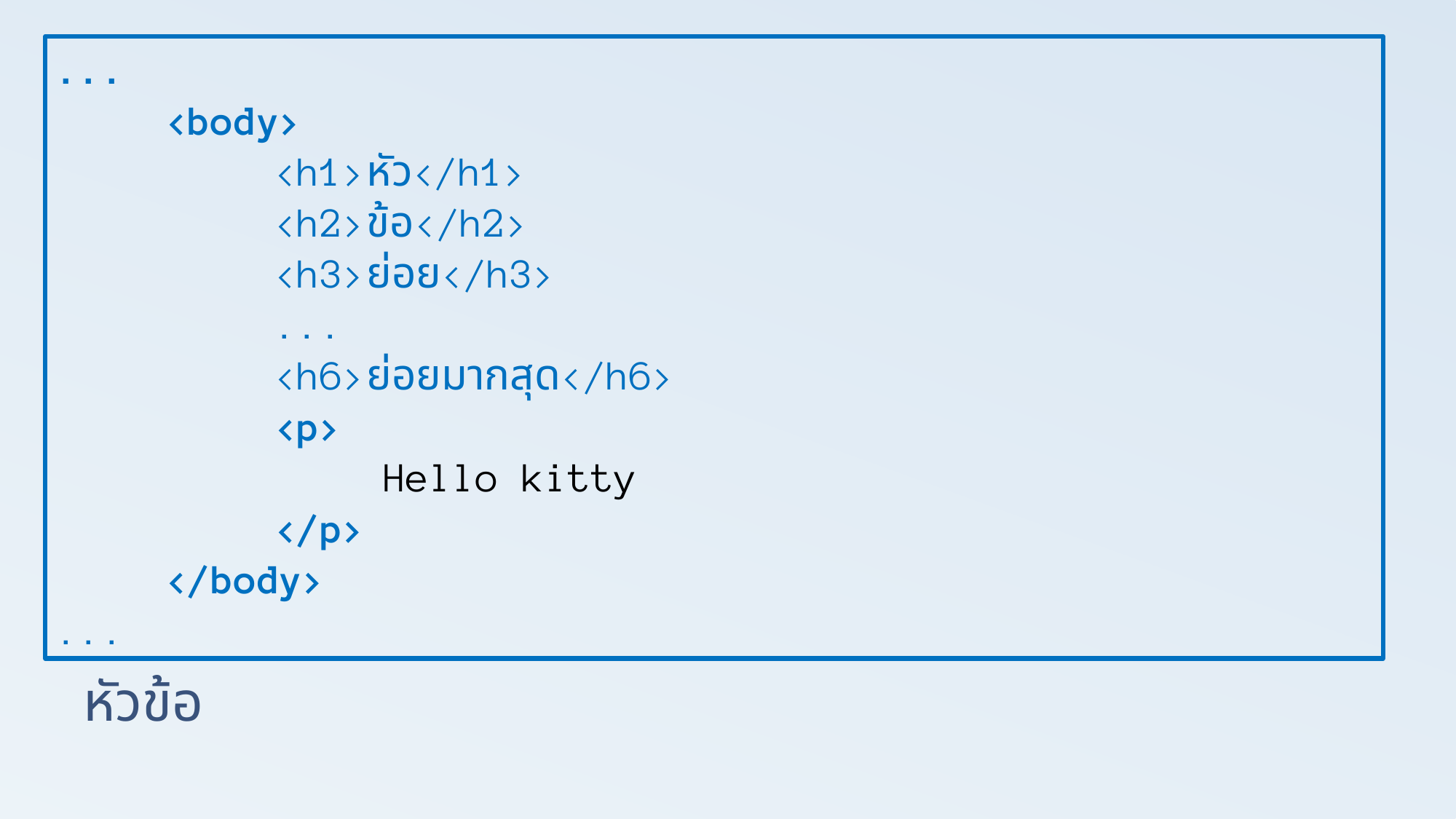

...
	<body>
		<h1>หัว</h1>
		<h2>ข้อ</h2>
		<h3>ย่อย</h3>
		...
		<h6>ย่อยมากสุด</h6>
		<p>
			Hello kitty
		</p>
	</body>
...
# หัวข้อ